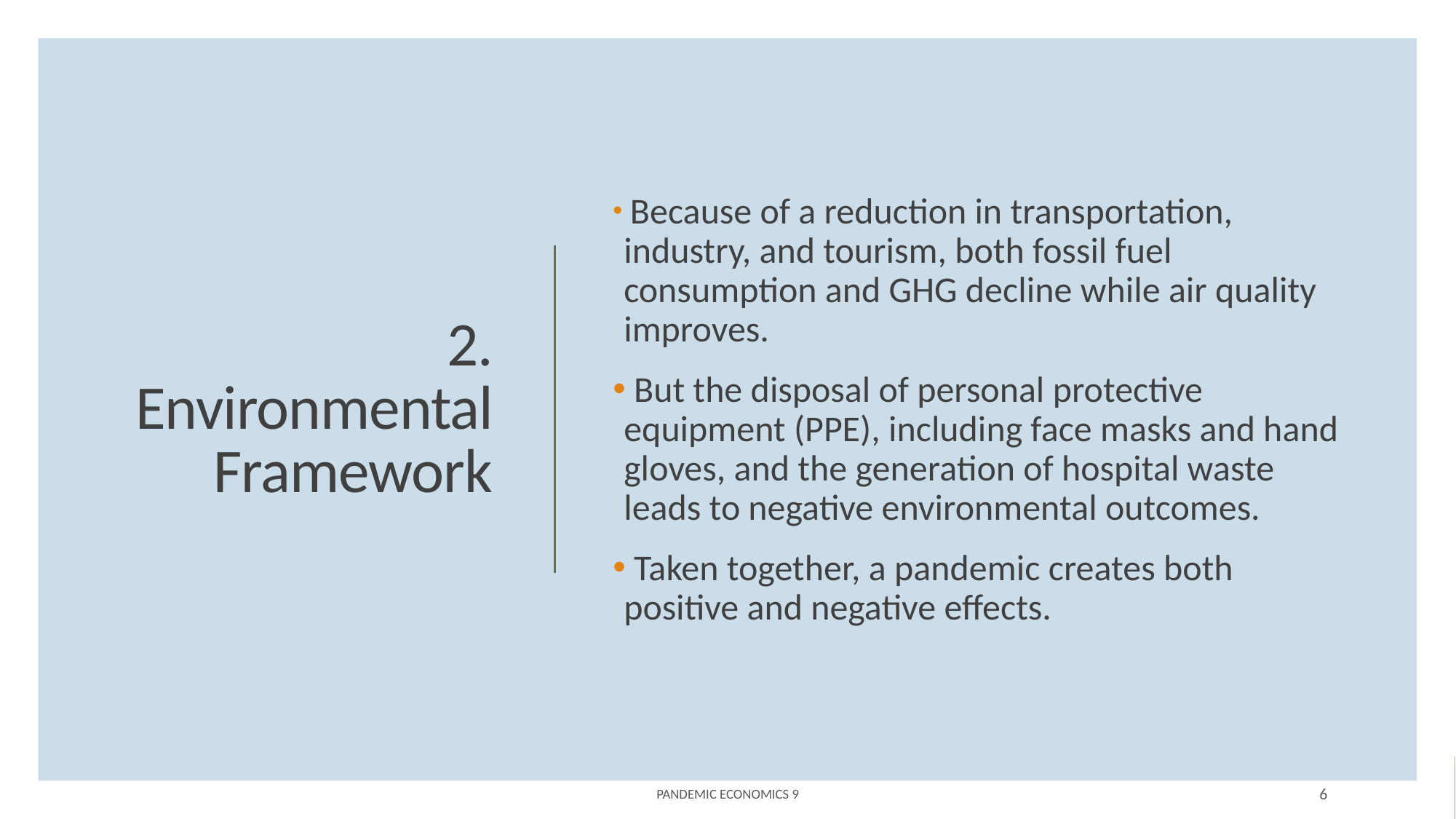

Because of a reduction in transportation, industry, and tourism, both fossil fuel consumption and GHG decline while air quality improves.
 But the disposal of personal protective equipment (PPE), including face masks and hand gloves, and the generation of hospital waste leads to negative environmental outcomes.
 Taken together, a pandemic creates both positive and negative effects.
# 2. Environmental Framework
Pandemic Economics 9
6